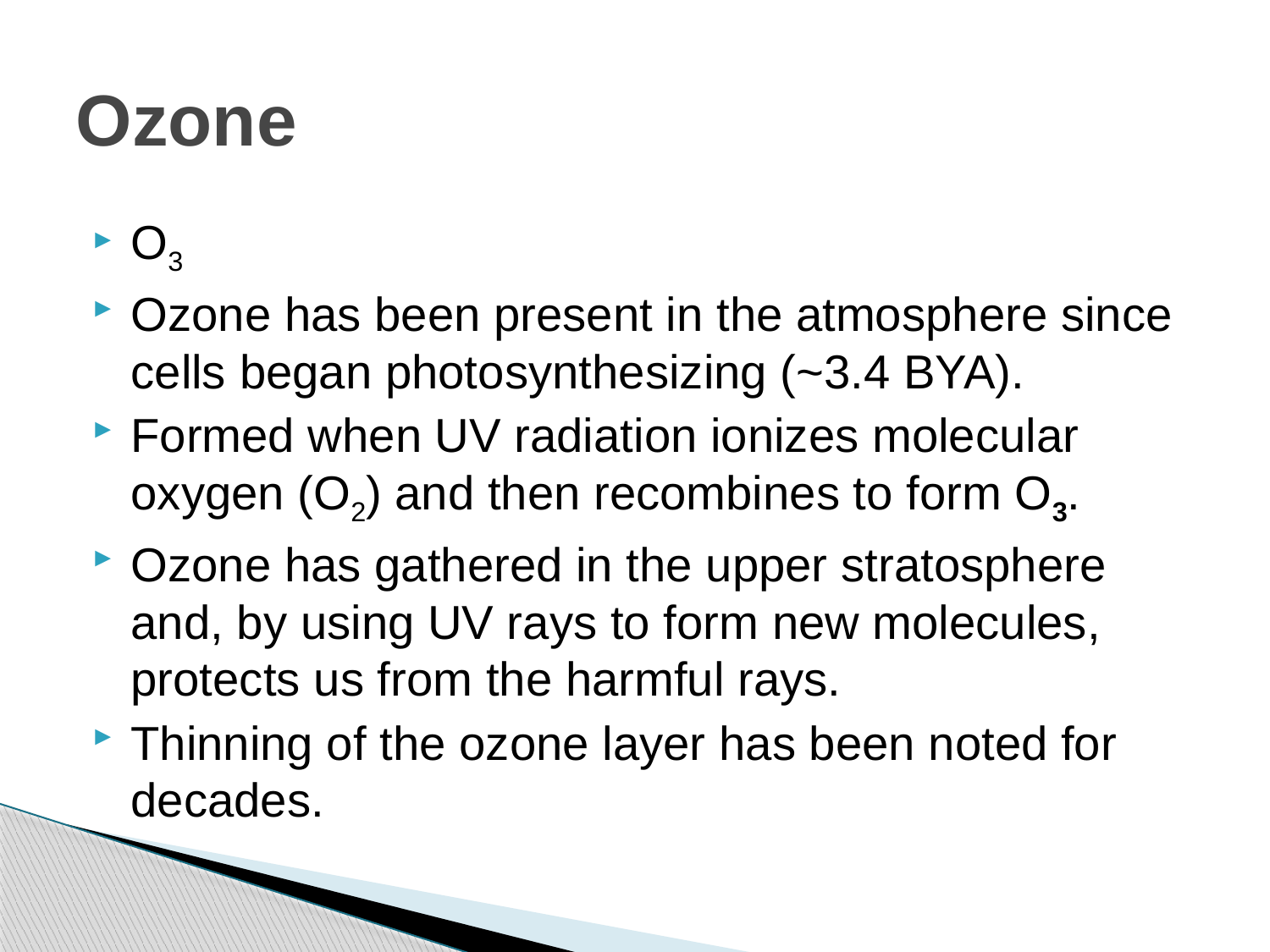

# Ozone
O3
Ozone has been present in the atmosphere since cells began photosynthesizing (~3.4 BYA).
Formed when UV radiation ionizes molecular oxygen (O2) and then recombines to form O3.
Ozone has gathered in the upper stratosphere and, by using UV rays to form new molecules, protects us from the harmful rays.
Thinning of the ozone layer has been noted for decades.